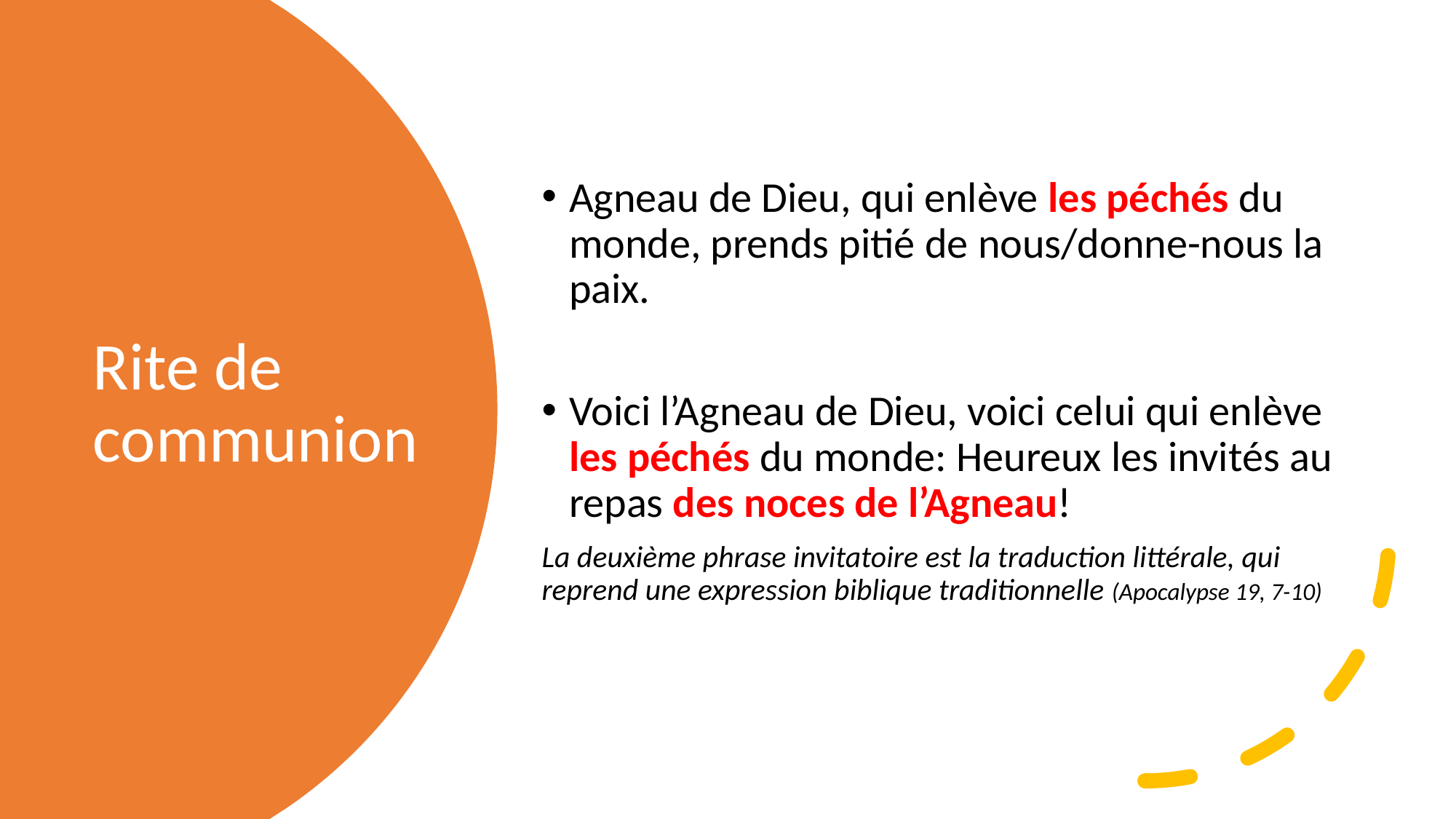

Agneau de Dieu, qui enlève les péchés du monde, prends pitié de nous/donne-nous la paix.

Voici l’Agneau de Dieu, voici celui qui enlève les péchés du monde: Heureux les invités au repas des noces de l’Agneau!
La deuxième phrase invitatoire est la traduction littérale, qui reprend une expression biblique traditionnelle (Apocalypse 19, 7-10)
# Rite de communion